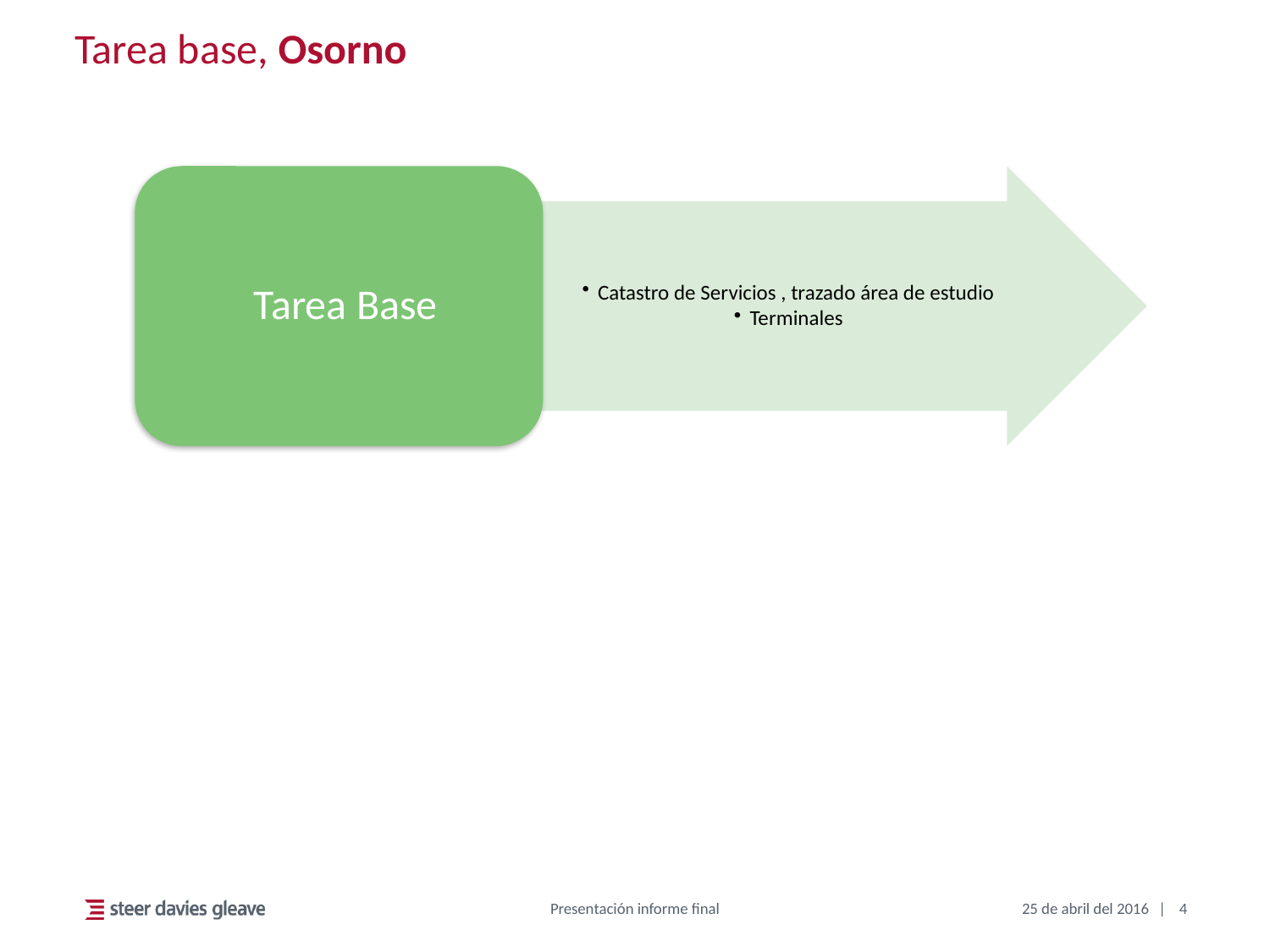

# Tarea base, Osorno
Catastro de Servicios , trazado área de estudio
Terminales
Tarea Base
Presentación informe final
25 de abril del 2016
4